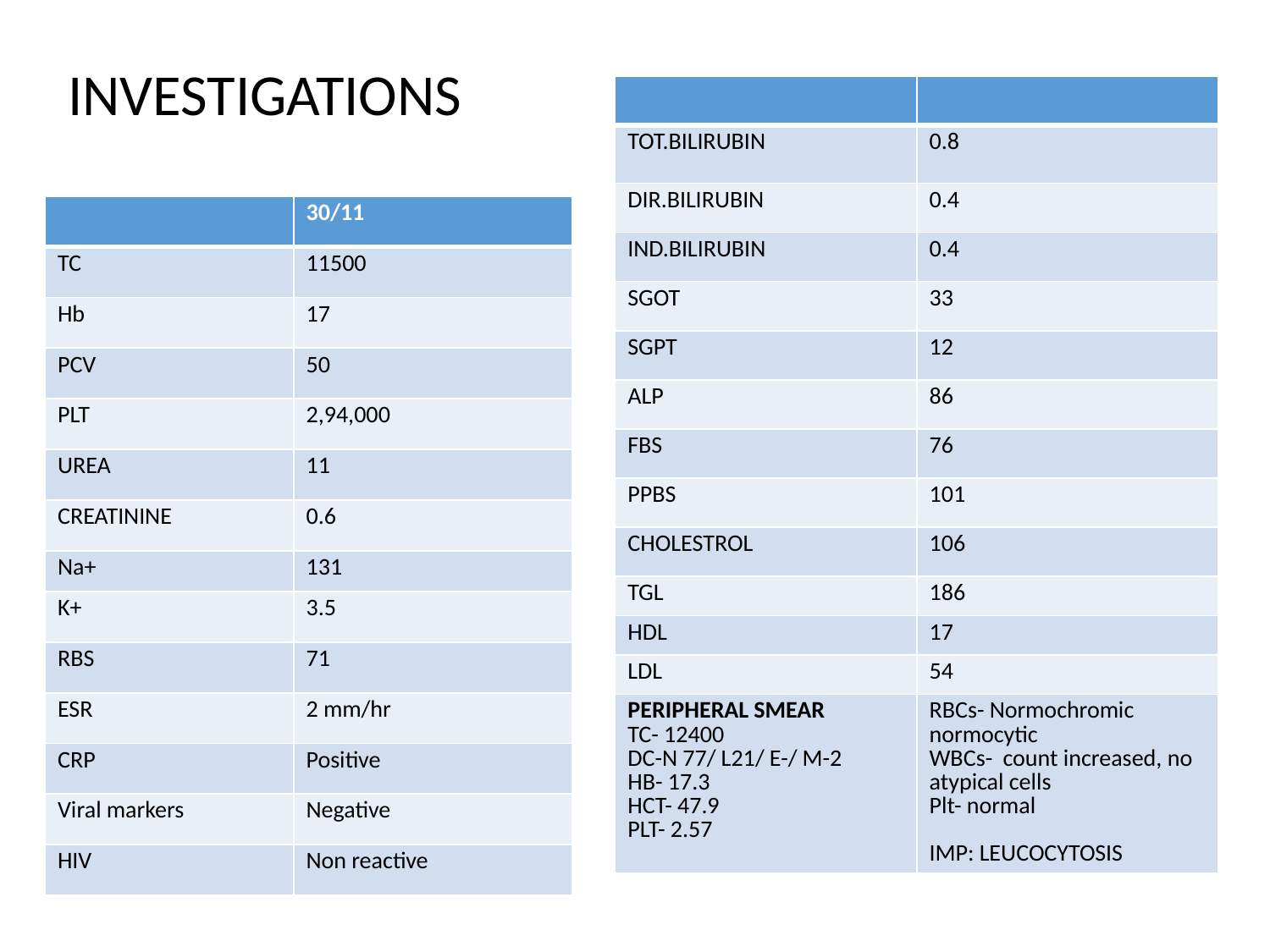

# INVESTIGATIONS
|  |  |
| --- | --- |
| TOT.BILIRUBIN | 0.8 |
| DIR.BILIRUBIN | 0.4 |
| IND.BILIRUBIN | 0.4 |
| SGOT | 33 |
| SGPT | 12 |
| ALP | 86 |
| FBS | 76 |
| PPBS | 101 |
| CHOLESTROL | 106 |
| TGL | 186 |
| HDL | 17 |
| LDL | 54 |
| PERIPHERAL SMEAR TC- 12400 DC-N 77/ L21/ E-/ M-2 HB- 17.3 HCT- 47.9 PLT- 2.57 | RBCs- Normochromic normocytic WBCs- count increased, no atypical cells Plt- normal IMP: LEUCOCYTOSIS |
|  | 30/11 |
| --- | --- |
| TC | 11500 |
| Hb | 17 |
| PCV | 50 |
| PLT | 2,94,000 |
| UREA | 11 |
| CREATININE | 0.6 |
| Na+ | 131 |
| K+ | 3.5 |
| RBS | 71 |
| ESR | 2 mm/hr |
| CRP | Positive |
| Viral markers | Negative |
| HIV | Non reactive |